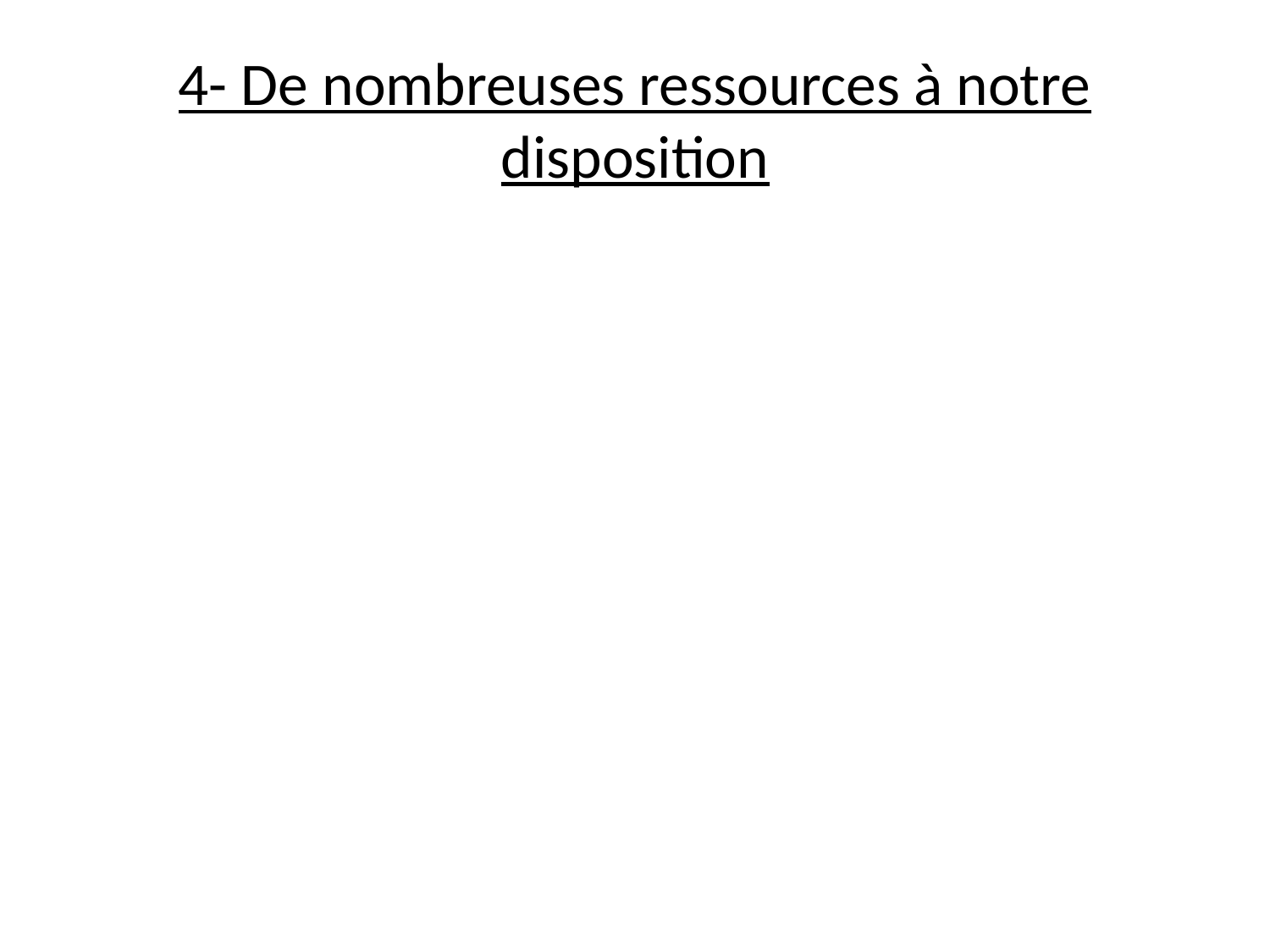

# 4- De nombreuses ressources à notre disposition